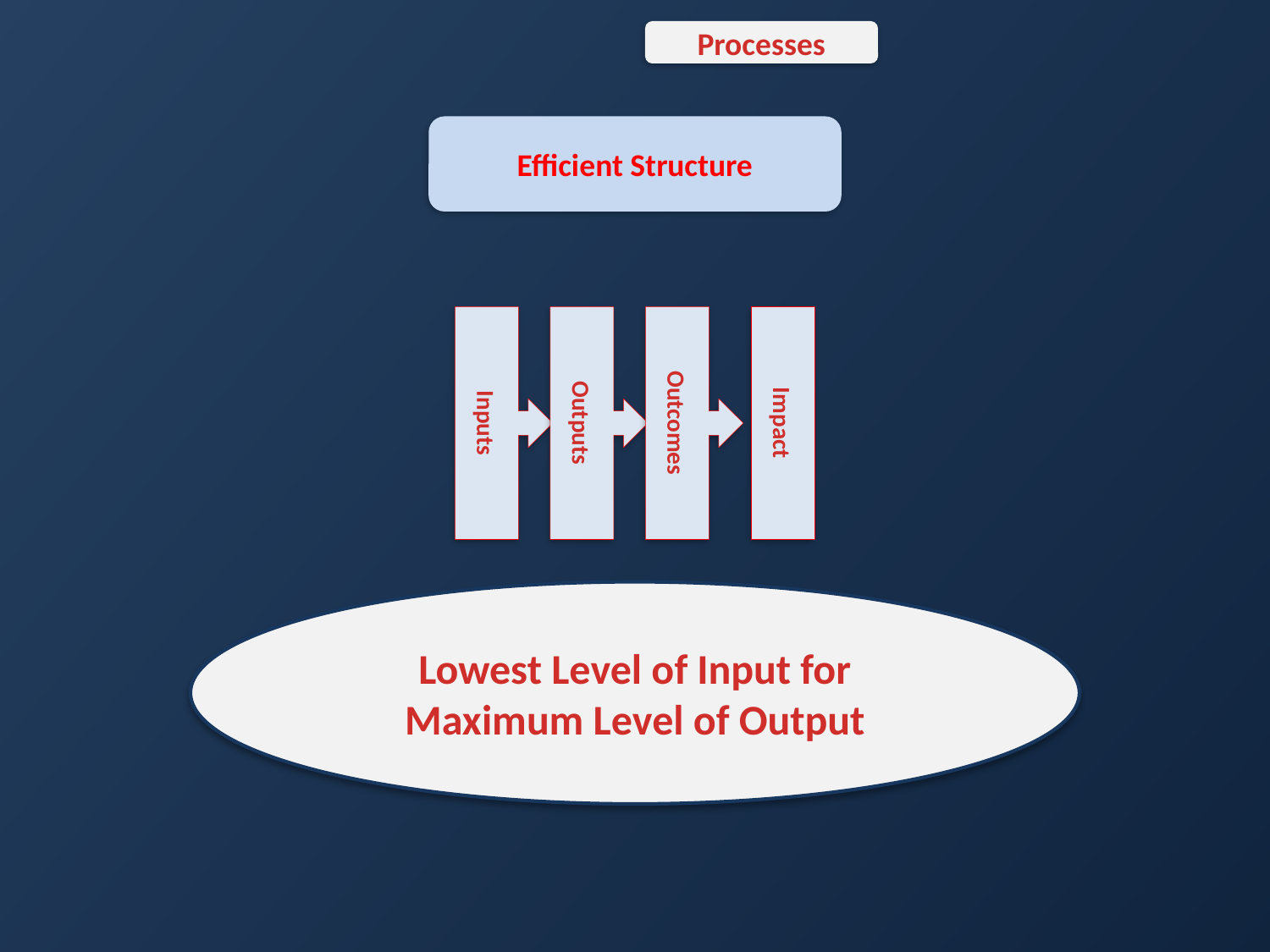

Processes
Efficient Structure
Inputs
Outputs
Outcomes
Impact
Lowest Level of Input for Maximum Level of Output